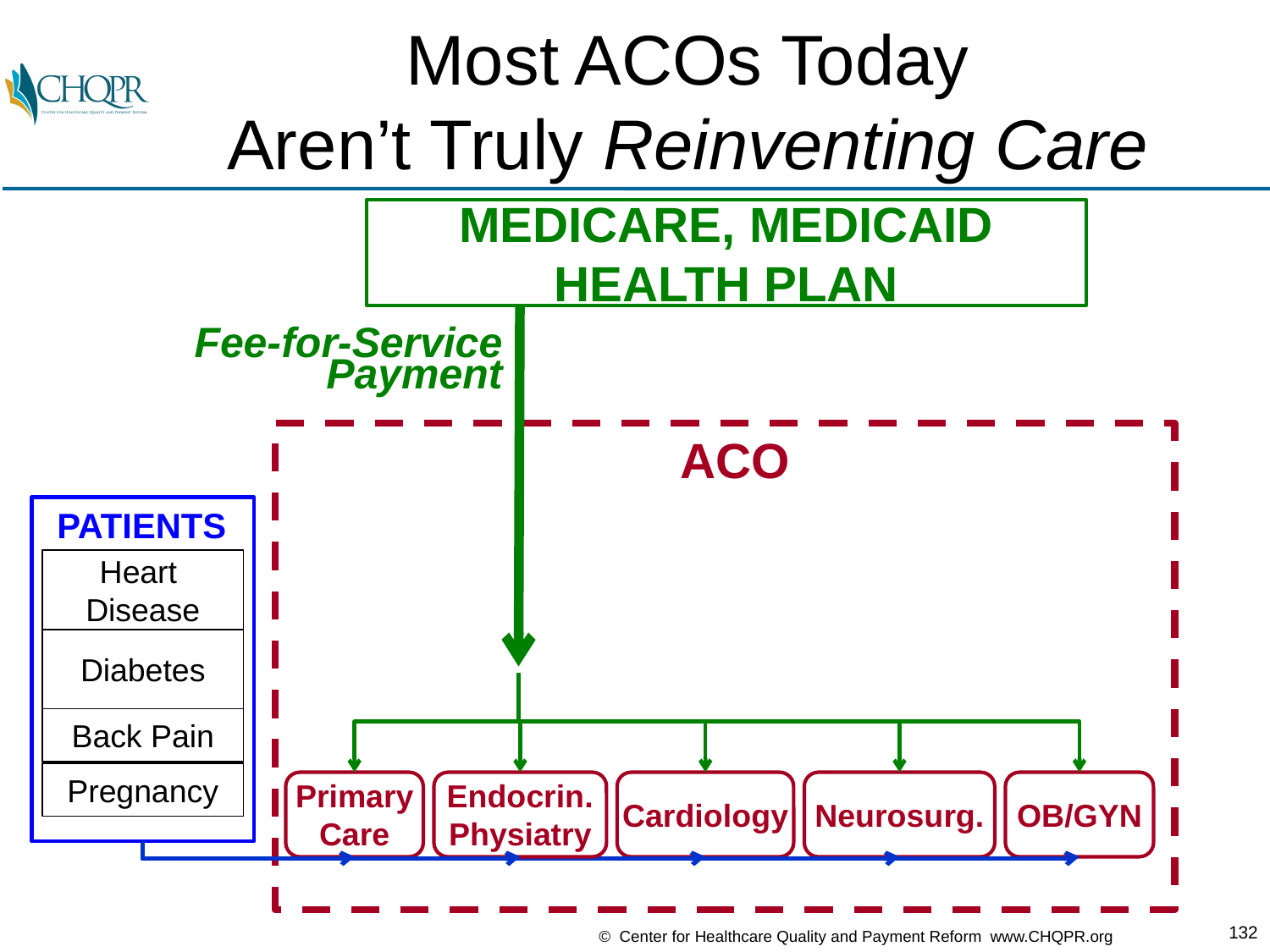

# Most ACOs Today Aren’t Truly Reinventing Care
MEDICARE, MEDICAID HEALTH PLAN
Fee-for-Service
Payment

ACO

PATIENTS
Heart
Disease
Diabetes
Back Pain
Pregnancy

Primary Care
Endocrin.
Physiatry
Cardiology
Neurosurg.
OB/GYN